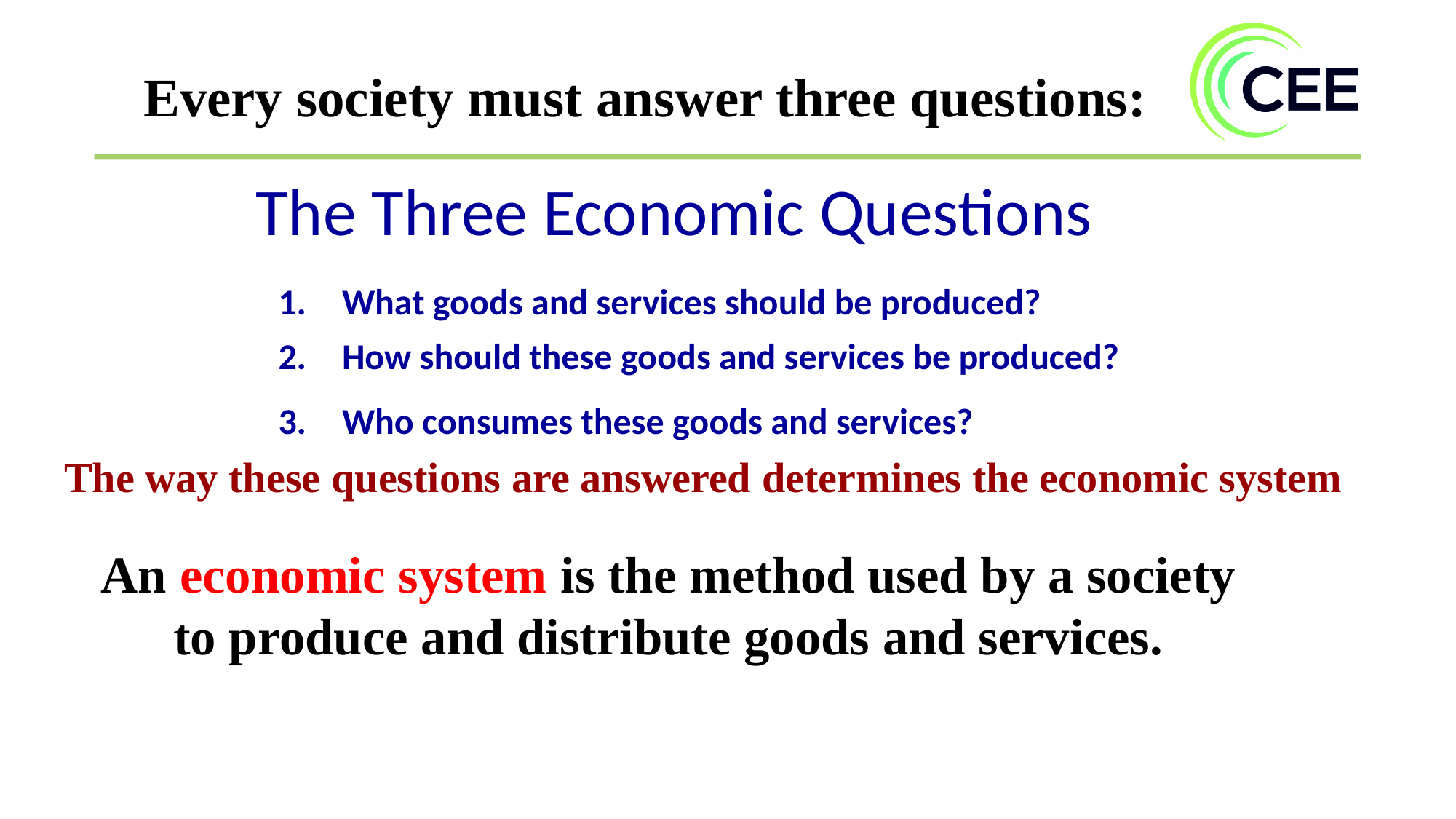

Every society must answer three questions:
The Three Economic Questions
What goods and services should be produced?
How should these goods and services be produced?
Who consumes these goods and services?

The way these questions are answered determines the economic system
An economic system is the method used by a society to produce and distribute goods and services.